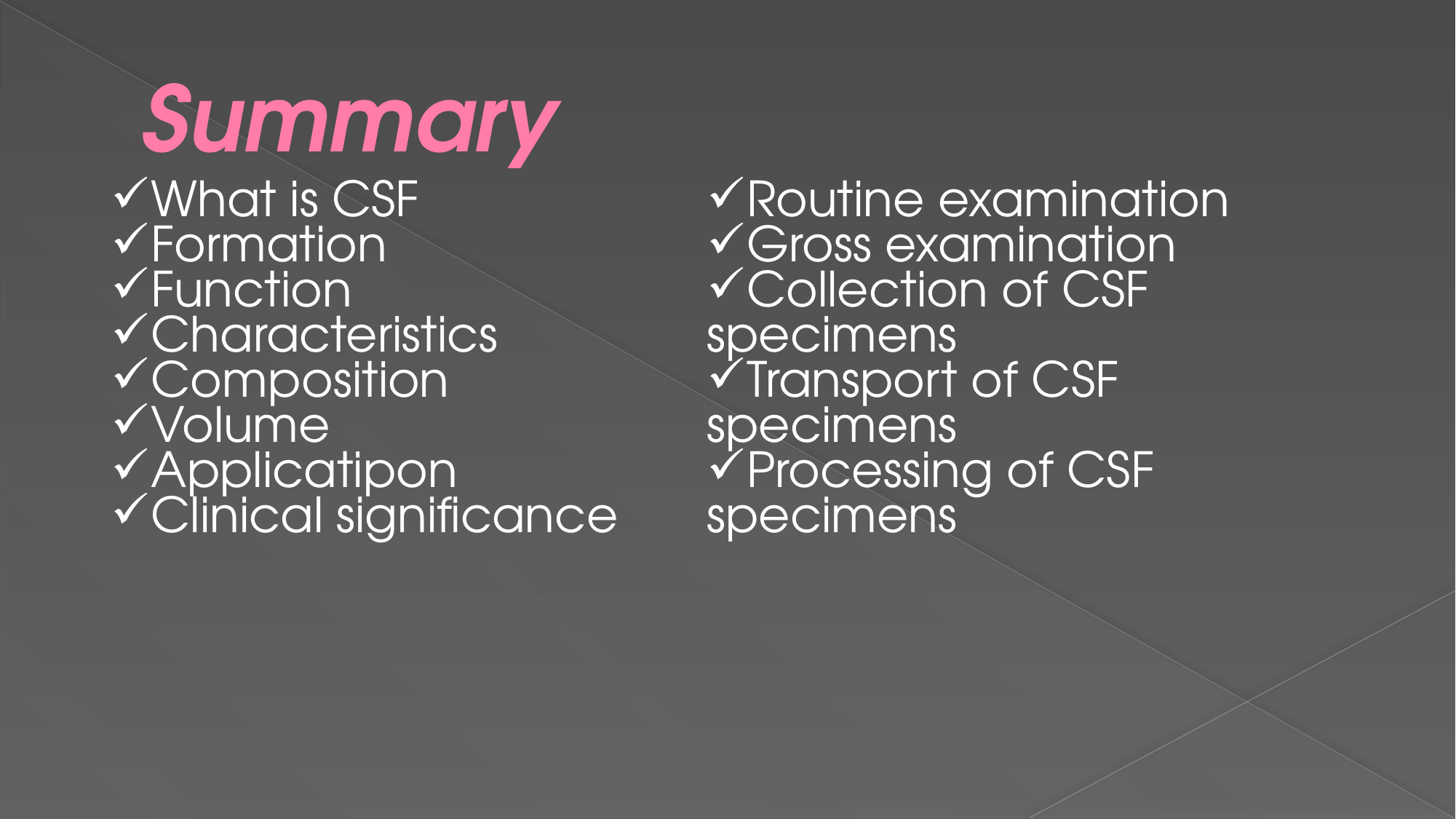

# Summary
| What is CSF Formation Function Characteristics Composition Volume Applicatipon Clinical significance | Routine examination Gross examination Collection of CSF specimens Transport of CSF specimens Processing of CSF specimens |
| --- | --- |